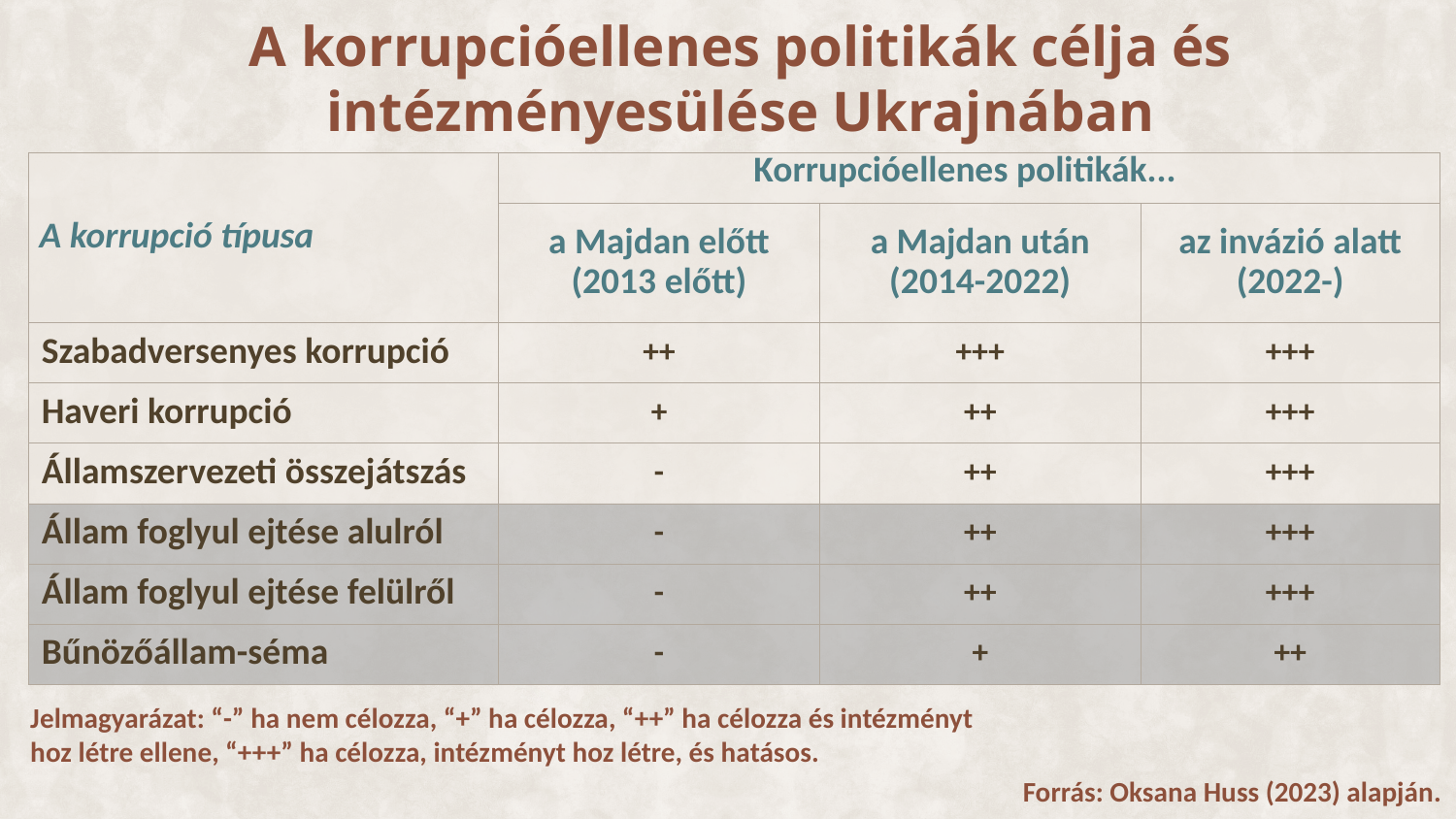

# A korrupcióellenes politikák célja és intézményesülése Ukrajnában
| A korrupció típusa | Korrupcióellenes politikák... |  |  |
| --- | --- | --- | --- |
|  | a Majdan előtt (2013 előtt) | a Majdan után (2014-2022) | az invázió alatt (2022-) |
| Szabadversenyes korrupció | ++ | +++ | +++ |
| Haveri korrupció | + | ++ | +++ |
| Államszervezeti összejátszás | - | ++ | +++ |
| Állam foglyul ejtése alulról | - | ++ | +++ |
| Állam foglyul ejtése felülről | - | ++ | +++ |
| Bűnözőállam-séma | - | + | ++ |
Jelmagyarázat: “-” ha nem célozza, “+” ha célozza, “++” ha célozza és intézményt hoz létre ellene, “+++” ha célozza, intézményt hoz létre, és hatásos.
Forrás: Oksana Huss (2023) alapján.